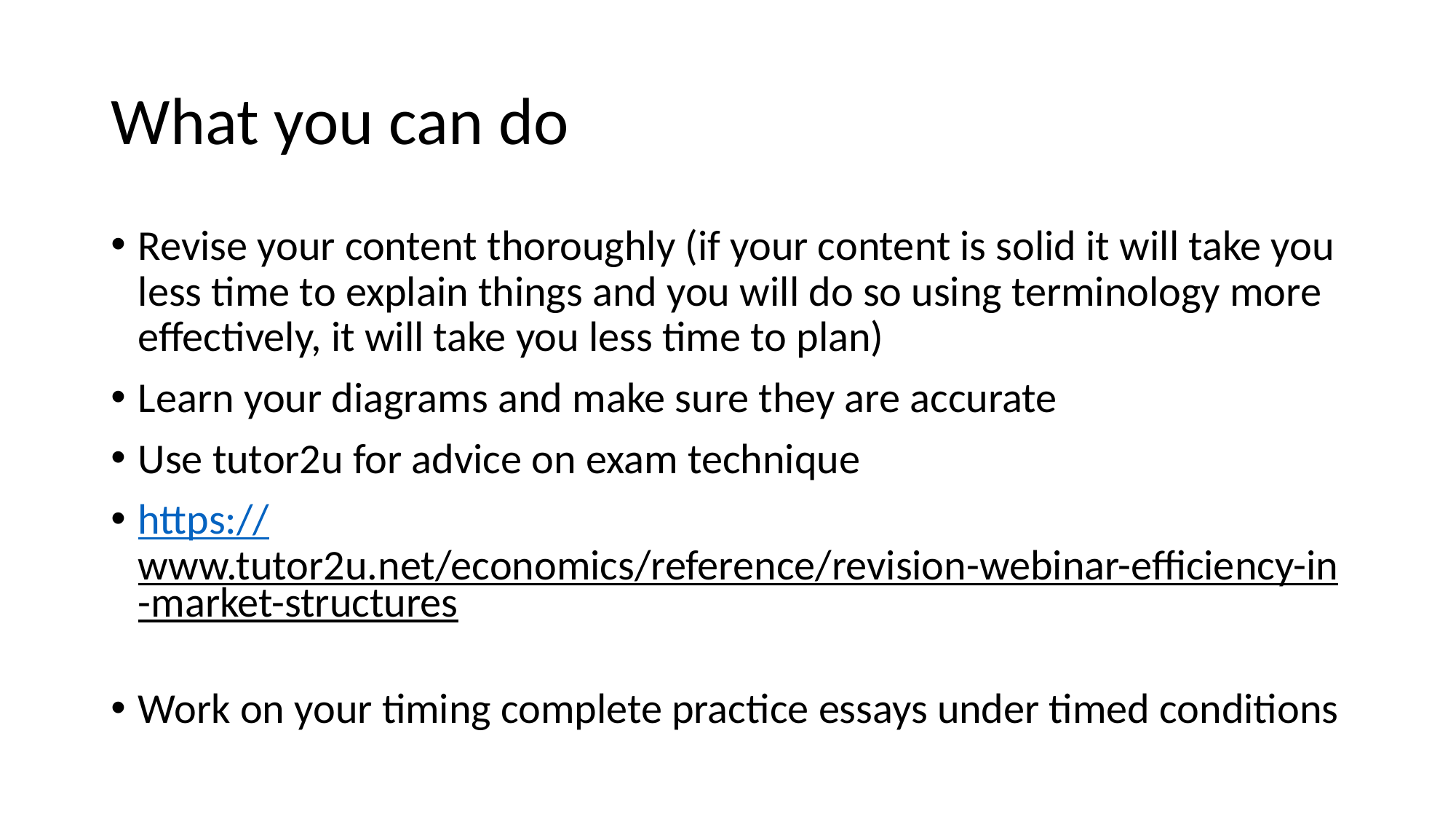

# What you can do
Revise your content thoroughly (if your content is solid it will take you less time to explain things and you will do so using terminology more effectively, it will take you less time to plan)
Learn your diagrams and make sure they are accurate
Use tutor2u for advice on exam technique
https://www.tutor2u.net/economics/reference/revision-webinar-efficiency-in-market-structures
Work on your timing complete practice essays under timed conditions